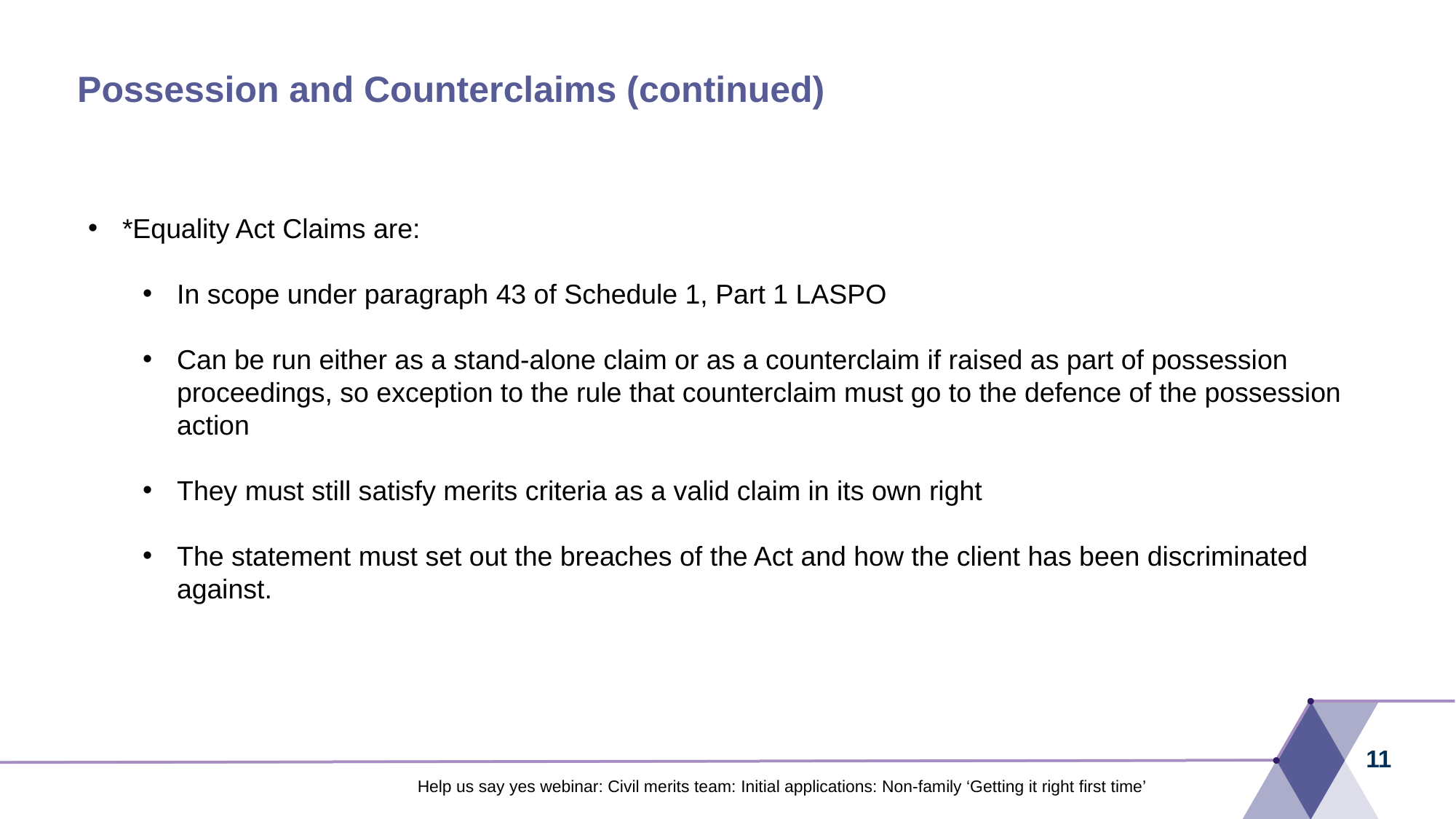

# Possession and Counterclaims (continued)
*Equality Act Claims are:

In scope under paragraph 43 of Schedule 1, Part 1 LASPO

Can be run either as a stand-alone claim or as a counterclaim if raised as part of possession proceedings, so exception to the rule that counterclaim must go to the defence of the possession action

They must still satisfy merits criteria as a valid claim in its own right

The statement must set out the breaches of the Act and how the client has been discriminated against.
11
Help us say yes webinar: Civil merits team: Initial applications: Non-family ‘Getting it right first time’